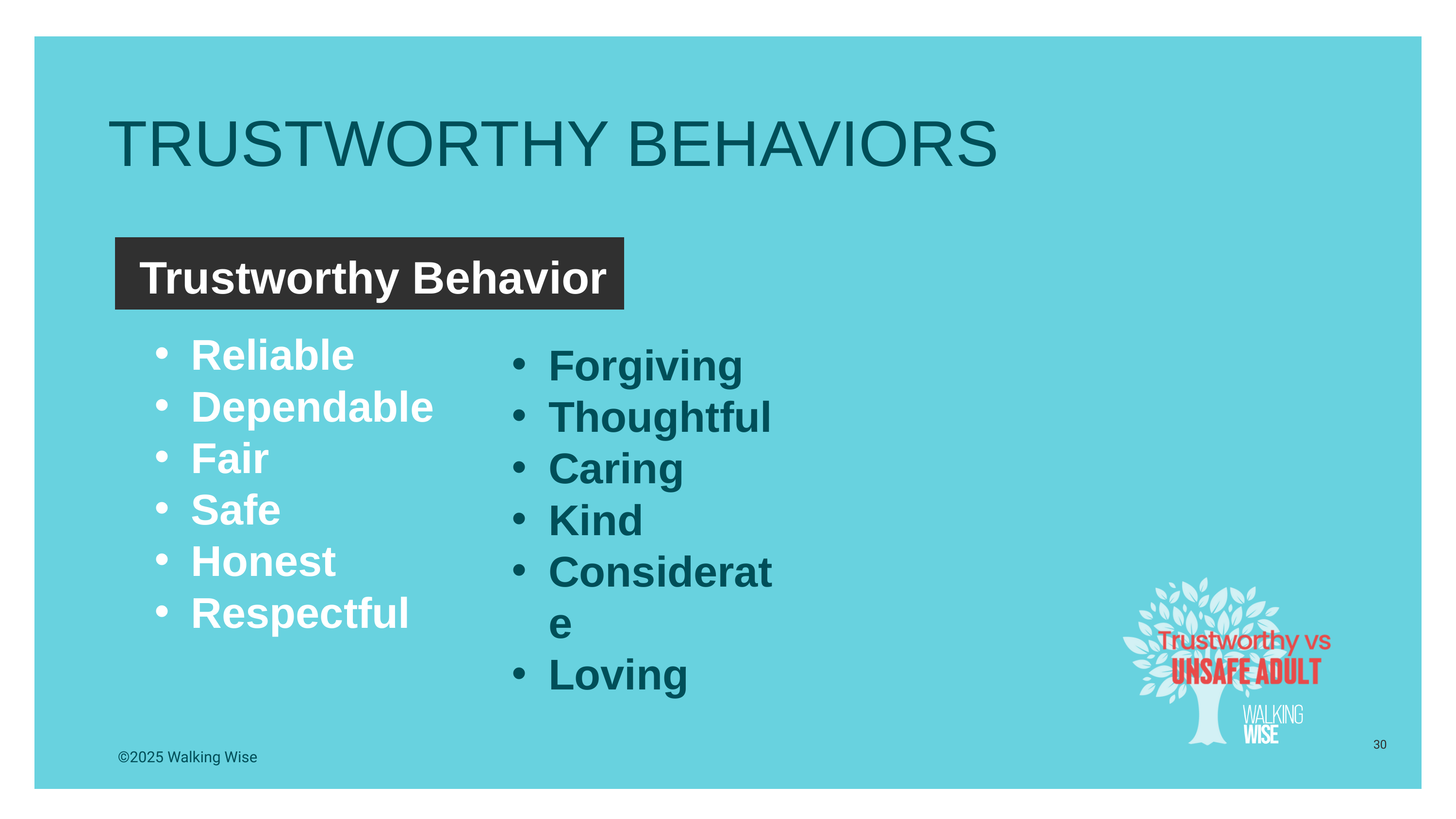

TRUSTWORTHY BEHAVIORS

Trustworthy Behavior
Reliable
Dependable
Fair
Safe
Honest
Respectful
Forgiving
Thoughtful
Caring
Kind
Considerate
Loving

30
©2025 Walking Wise